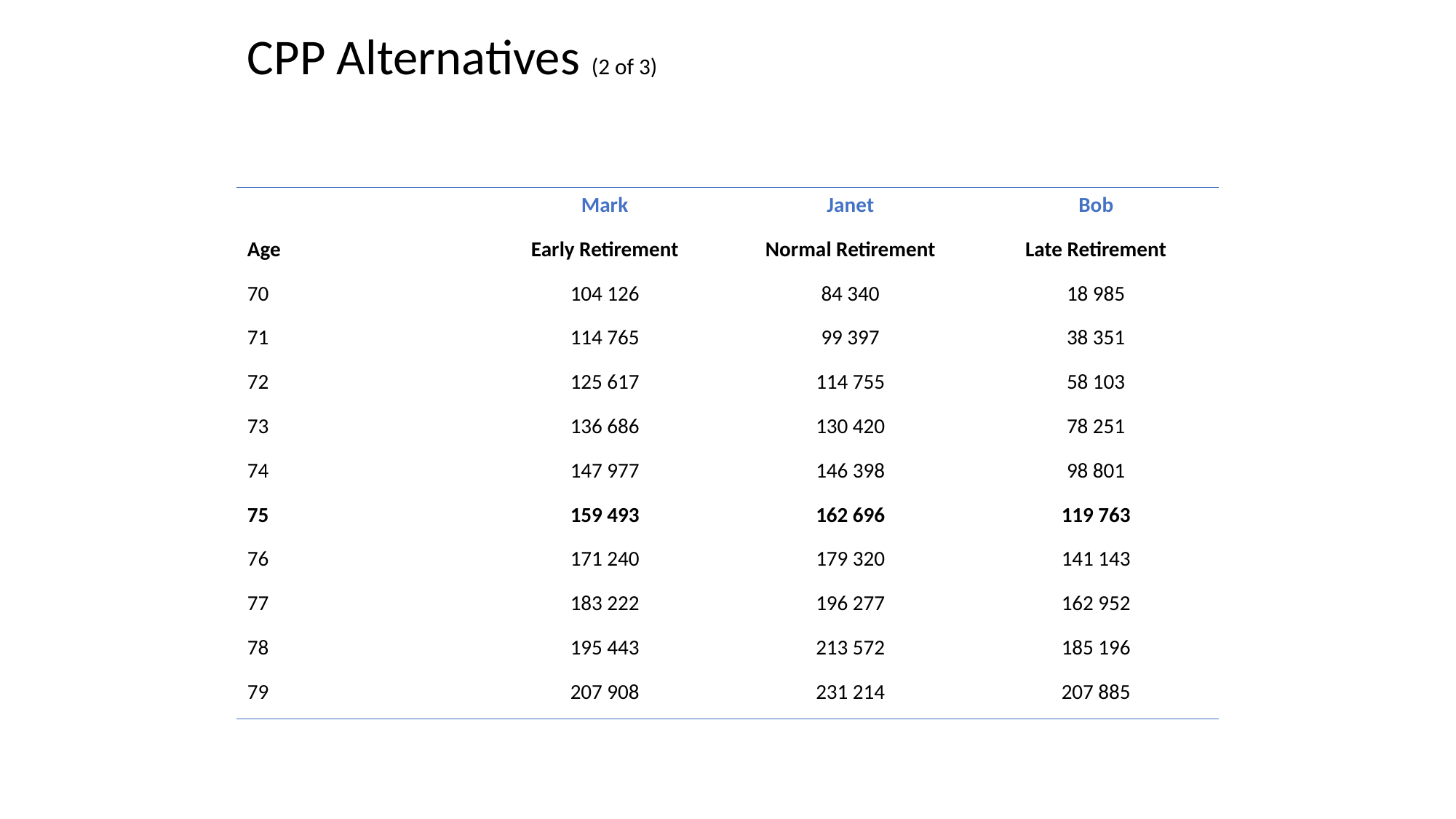

# CPP Alternatives (2 of 3)

| Blank | Mark | Janet | Bob |
| --- | --- | --- | --- |
| Age | Early Retirement | Normal Retirement | Late Retirement |
| 70 | 104 126 | 84 340 | 18 985 |
| 71 | 114 765 | 99 397 | 38 351 |
| 72 | 125 617 | 114 755 | 58 103 |
| 73 | 136 686 | 130 420 | 78 251 |
| 74 | 147 977 | 146 398 | 98 801 |
| 75 | 159 493 | 162 696 | 119 763 |
| 76 | 171 240 | 179 320 | 141 143 |
| 77 | 183 222 | 196 277 | 162 952 |
| 78 | 195 443 | 213 572 | 185 196 |
| 79 | 207 908 | 231 214 | 207 885 |